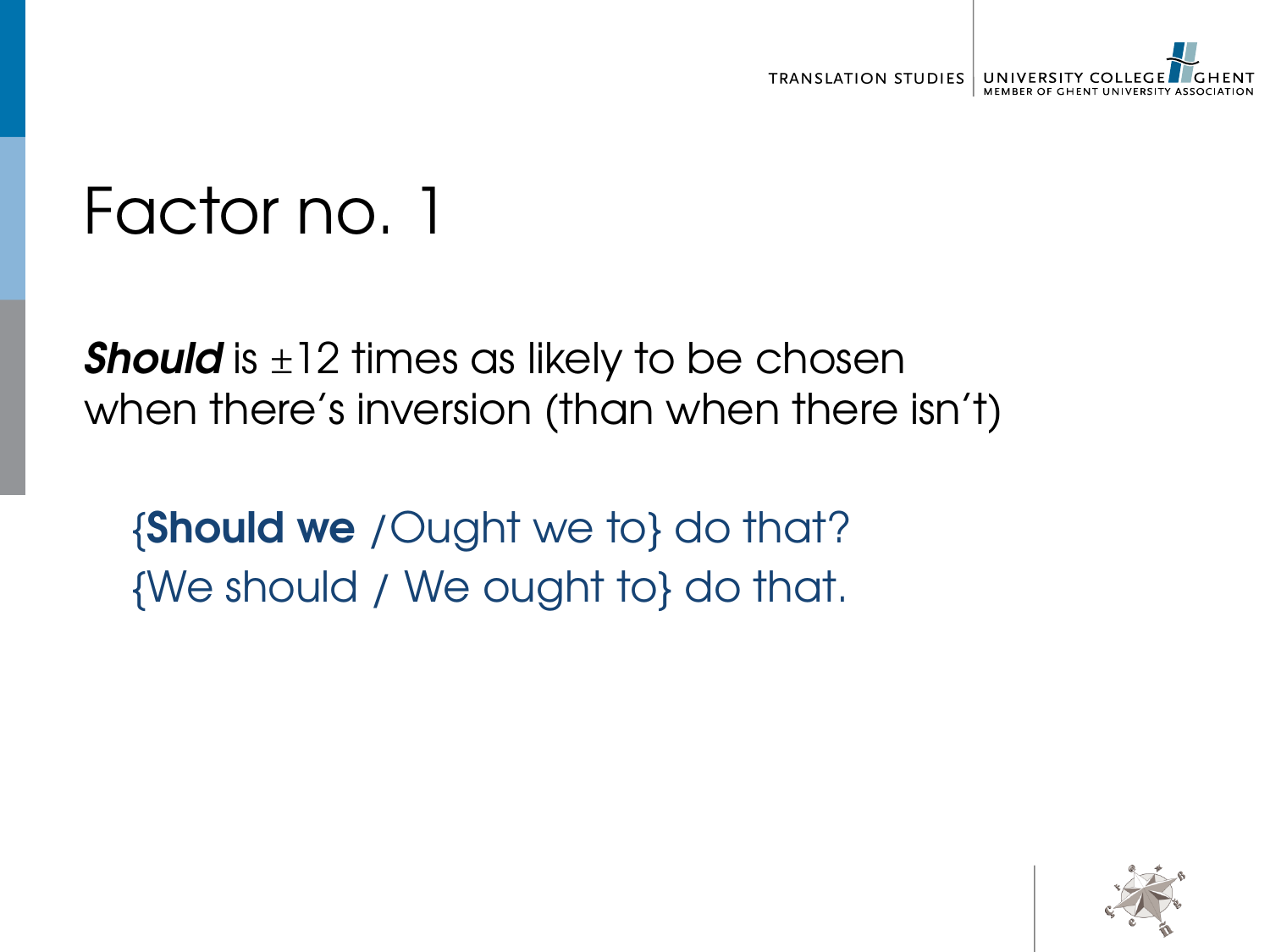

# Factor no. 1
Should is ±12 times as likely to be chosen when there’s inversion (than when there isn’t)

	{Should we /Ought we to} do that?
	{We should / We ought to} do that.